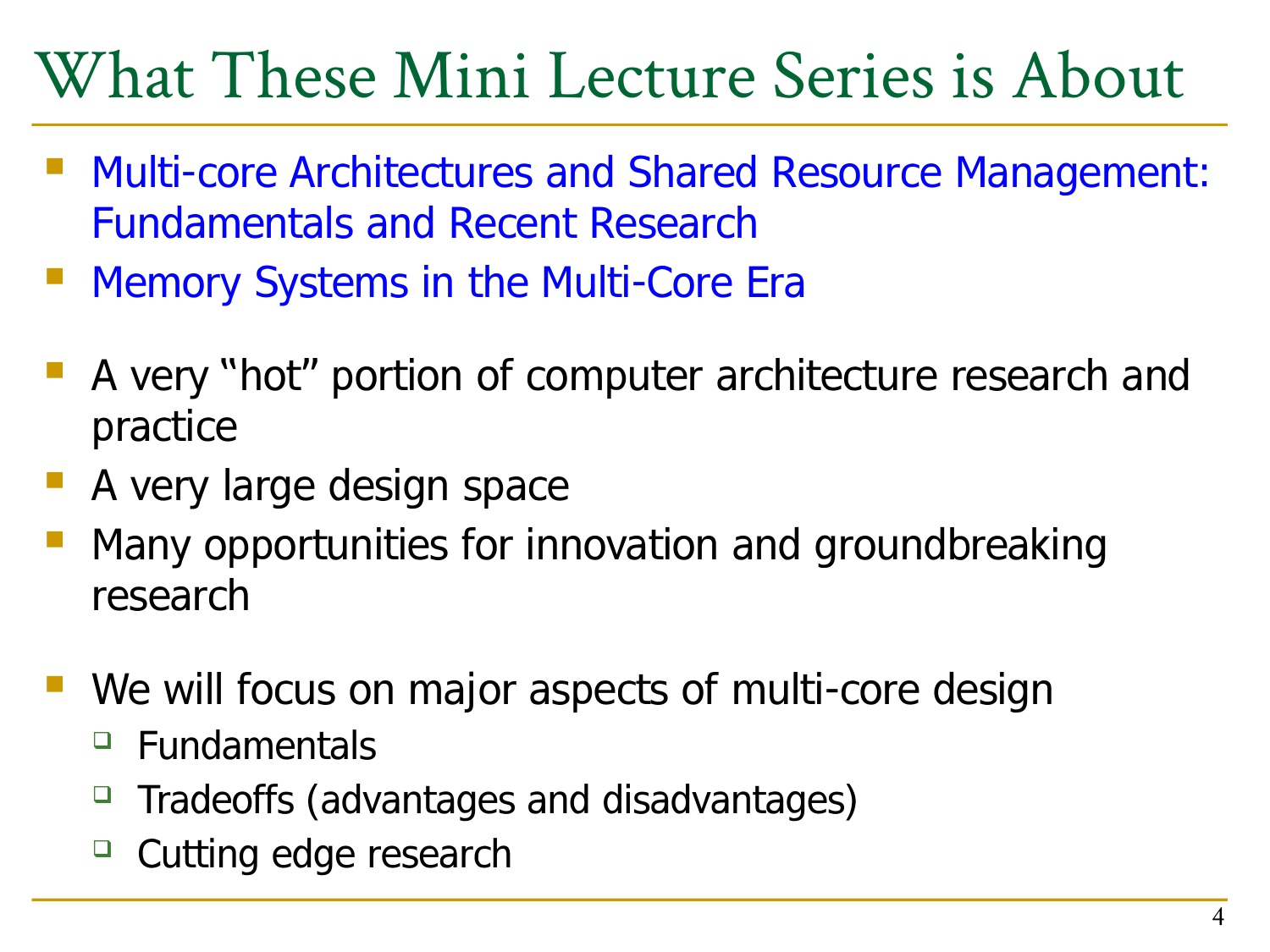

# What These Mini Lecture Series is About
Multi-core Architectures and Shared Resource Management: Fundamentals and Recent Research
Memory Systems in the Multi-Core Era

A very “hot” portion of computer architecture research and practice
A very large design space
Many opportunities for innovation and groundbreaking research

We will focus on major aspects of multi-core design
Fundamentals
Tradeoffs (advantages and disadvantages)
Cutting edge research

4